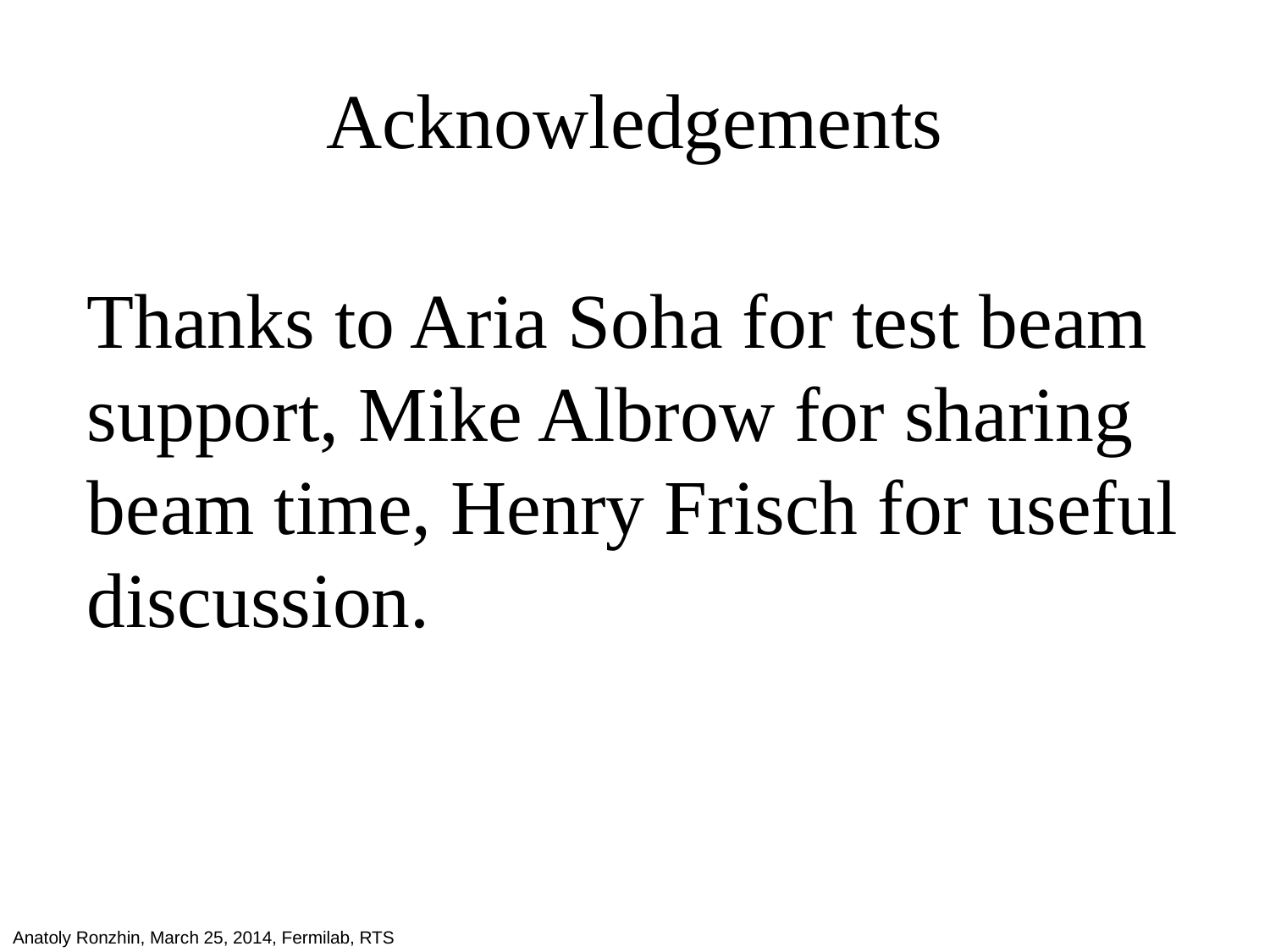

# Acknowledgements
Thanks to Aria Soha for test beam support, Mike Albrow for sharing beam time, Henry Frisch for useful discussion.
Anatoly Ronzhin, March 25, 2014, Fermilab, RTS